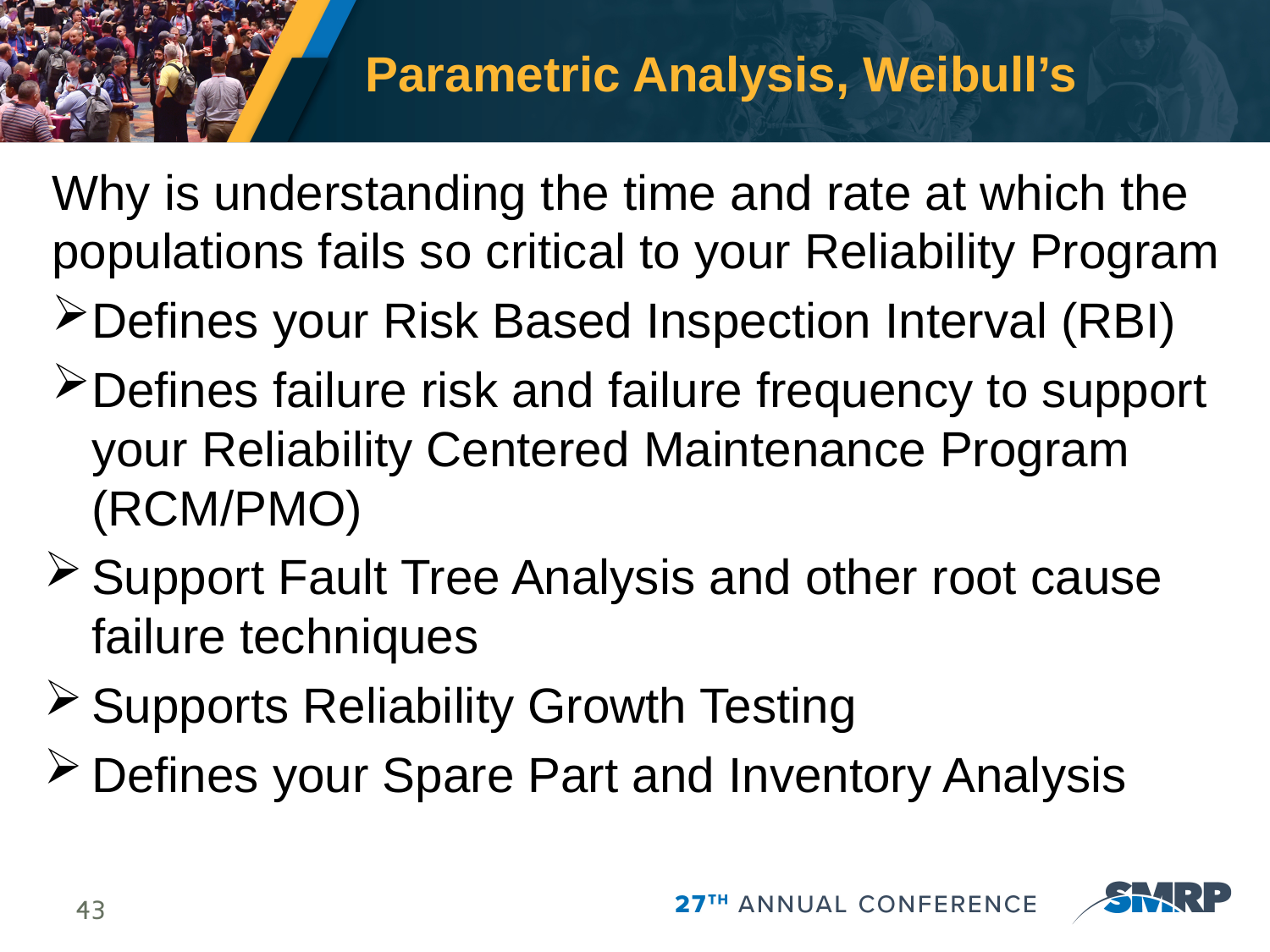

# Parametric Analysis, Weibull’s
Why is understanding the time and rate at which the populations fails so critical to your Reliability Program
Defines your Risk Based Inspection Interval (RBI)
Defines failure risk and failure frequency to support your Reliability Centered Maintenance Program (RCM/PMO)
Support Fault Tree Analysis and other root cause failure techniques
Supports Reliability Growth Testing
Defines your Spare Part and Inventory Analysis
43